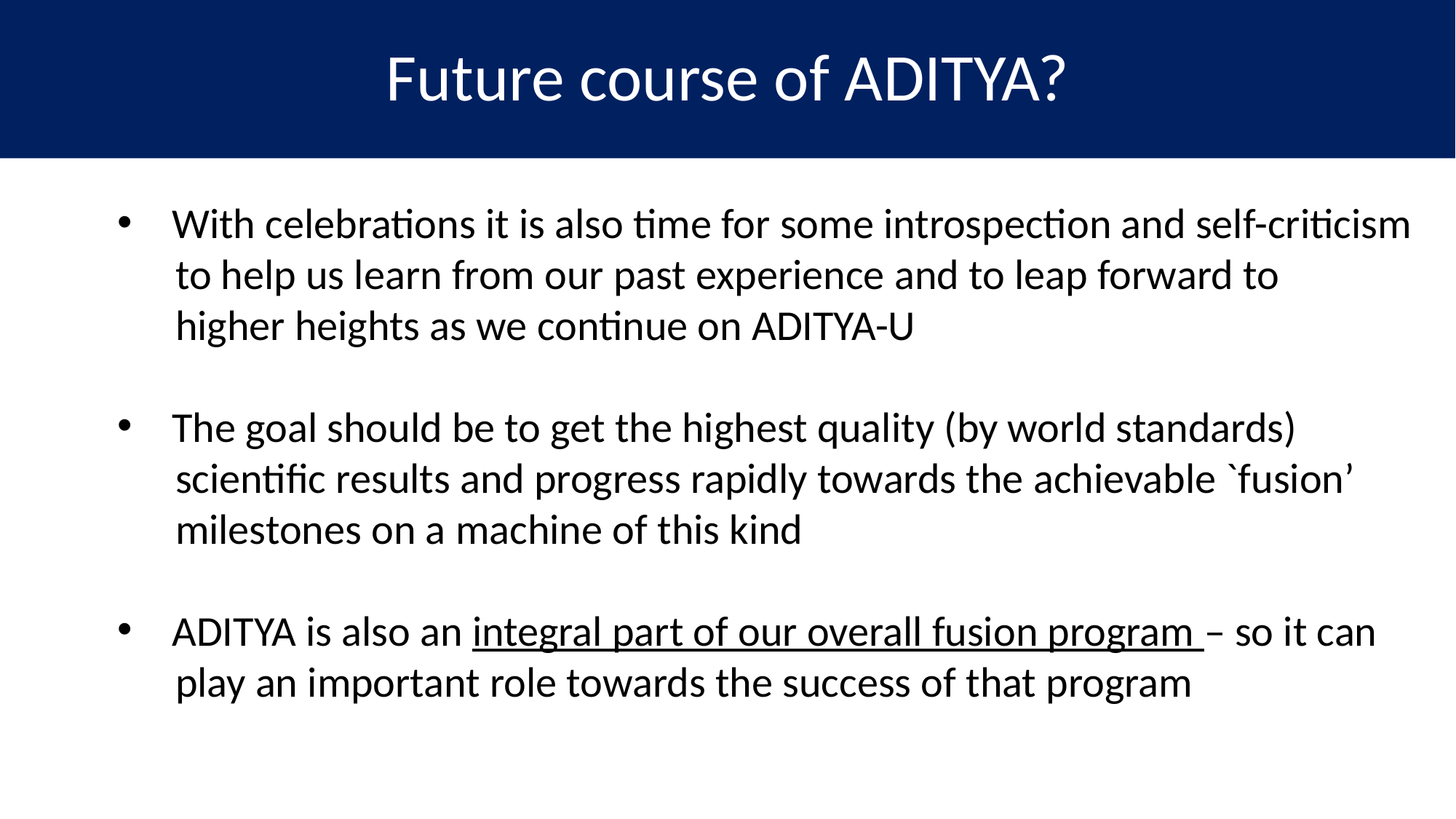

# Future course of ADITYA?
With celebrations it is also time for some introspection and self-criticism
      to help us learn from our past experience and to leap forward to
      higher heights as we continue on ADITYA-U

The goal should be to get the highest quality (by world standards)
      scientific results and progress rapidly towards the achievable `fusion’
      milestones on a machine of this kind

ADITYA is also an integral part of our overall fusion program – so it can
      play an important role towards the success of that program